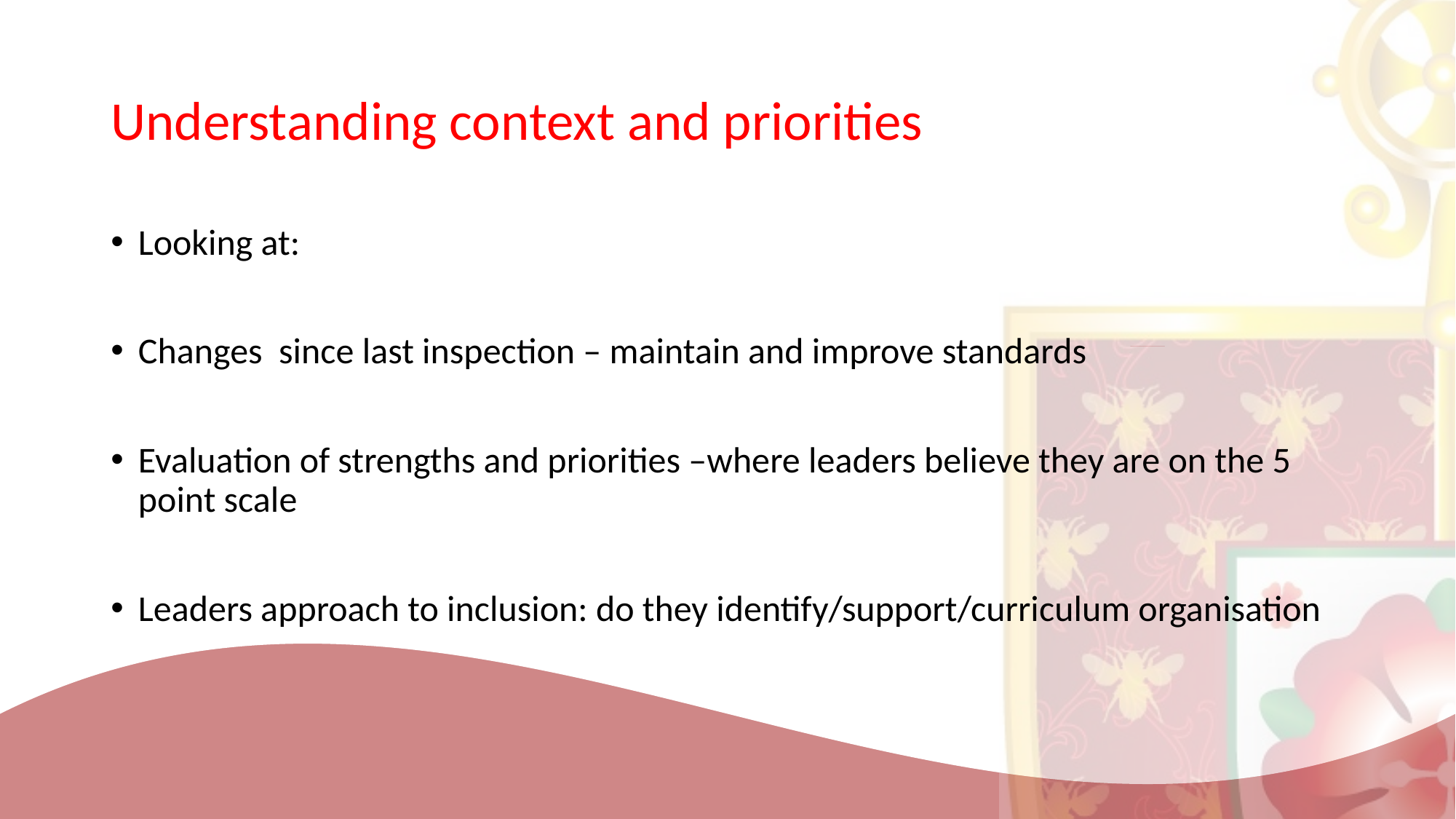

# Understanding context and priorities
Looking at:

Changes  since last inspection – maintain and improve standards

Evaluation of strengths and priorities –where leaders believe they are on the 5 point scale

Leaders approach to inclusion: do they identify/support/curriculum organisation